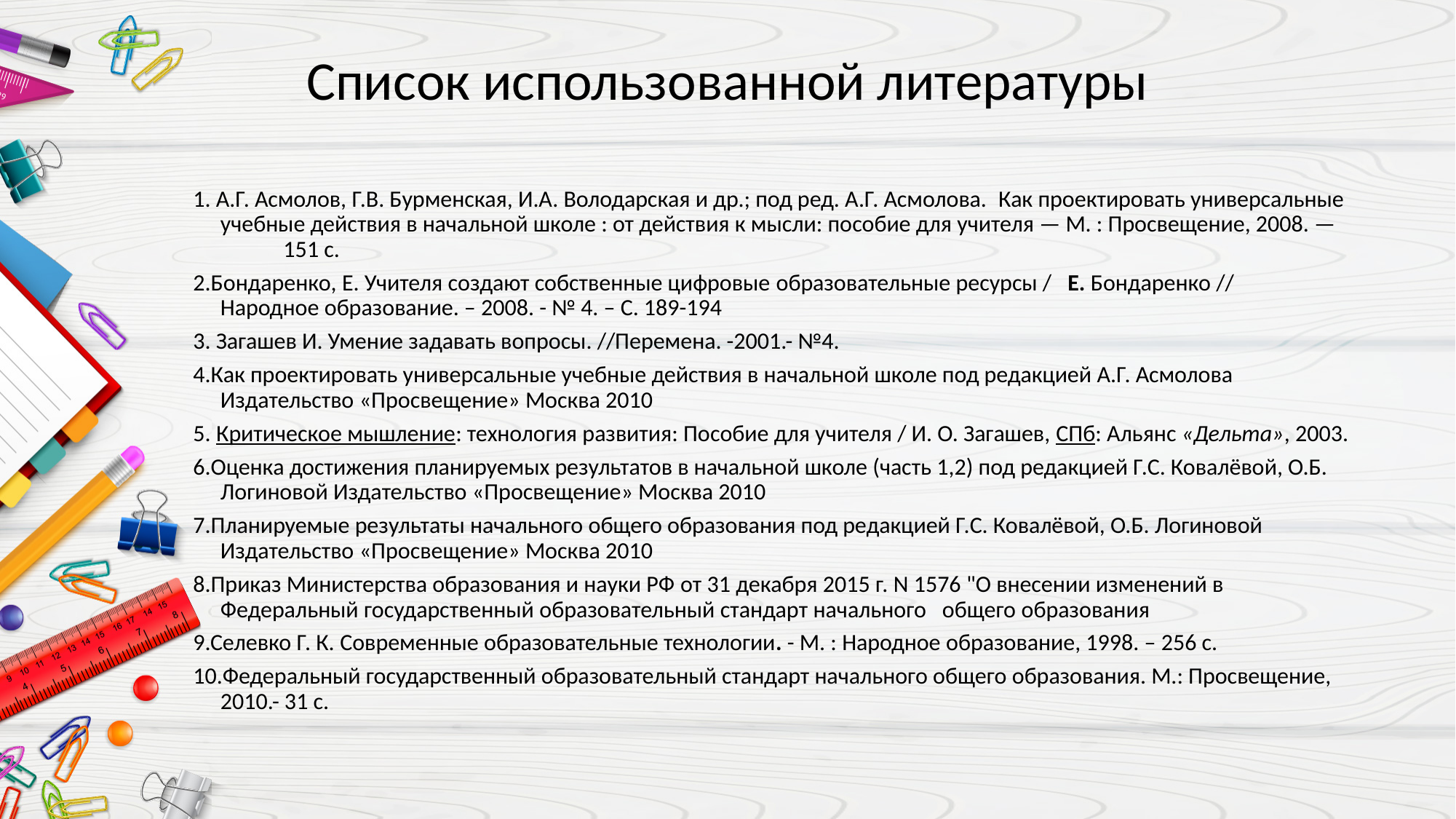

# Список использованной литературы
1. А.Г. Асмолов, Г.В. Бурменская, И.А. Володарская и др.; под ред. А.Г. Асмолова.  Как проектировать универсальные учебные действия в начальной школе : от действия к мысли: пособие для учителя — М. : Просвещение, 2008. —                  151 с.
2.Бондаренко, Е. Учителя создают собственные цифровые образовательные ресурсы /   Е. Бондаренко // Народное образование. – 2008. - № 4. – С. 189-194
3. Загашев И. Умение задавать вопросы. //Перемена. -2001.- №4.
4.Как проектировать универсальные учебные действия в начальной школе под редакцией А.Г. Асмолова Издательство «Просвещение» Москва 2010
5. Критическое мышление: технология развития: Пособие для учителя / И. О. Загашев, СПб: Альянс «Дельта», 2003.
6.Оценка достижения планируемых результатов в начальной школе (часть 1,2) под редакцией Г.С. Ковалёвой, О.Б. Логиновой Издательство «Просвещение» Москва 2010
7.Планируемые результаты начального общего образования под редакцией Г.С. Ковалёвой, О.Б. Логиновой Издательство «Просвещение» Москва 2010
8.Приказ Министерства образования и науки РФ от 31 декабря 2015 г. N 1576 "О внесении изменений в  Федеральный государственный образовательный стандарт начального   общего образования
9.Cелевко Г. К. Современные образовательные технологии. - М. : Народное образование, 1998. – 256 с.
10.Федеральный государственный образовательный стандарт начального общего образования. М.: Просвещение, 2010.- 31 с.